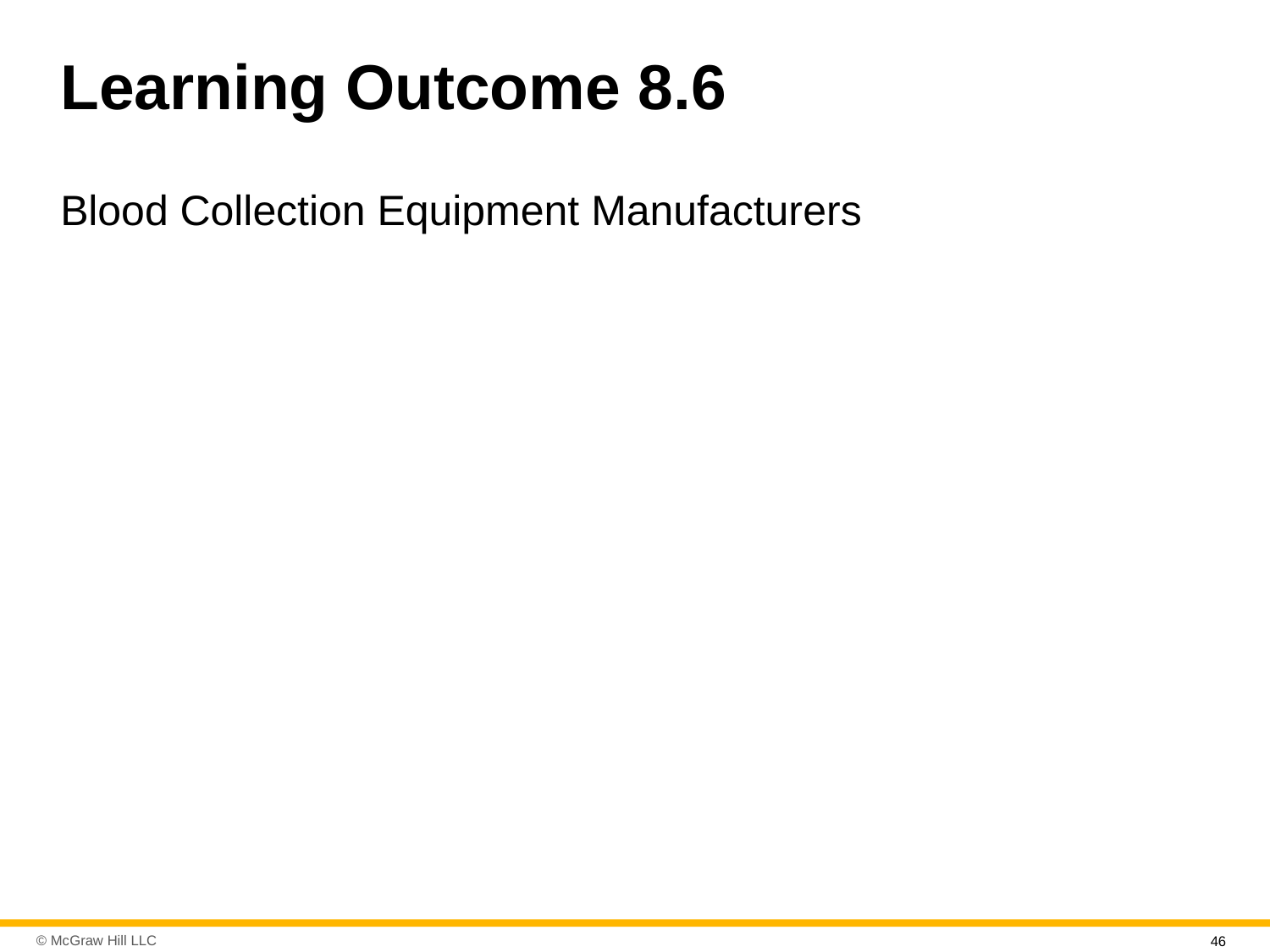

# Learning Outcome 8.6
Blood Collection Equipment Manufacturers
46